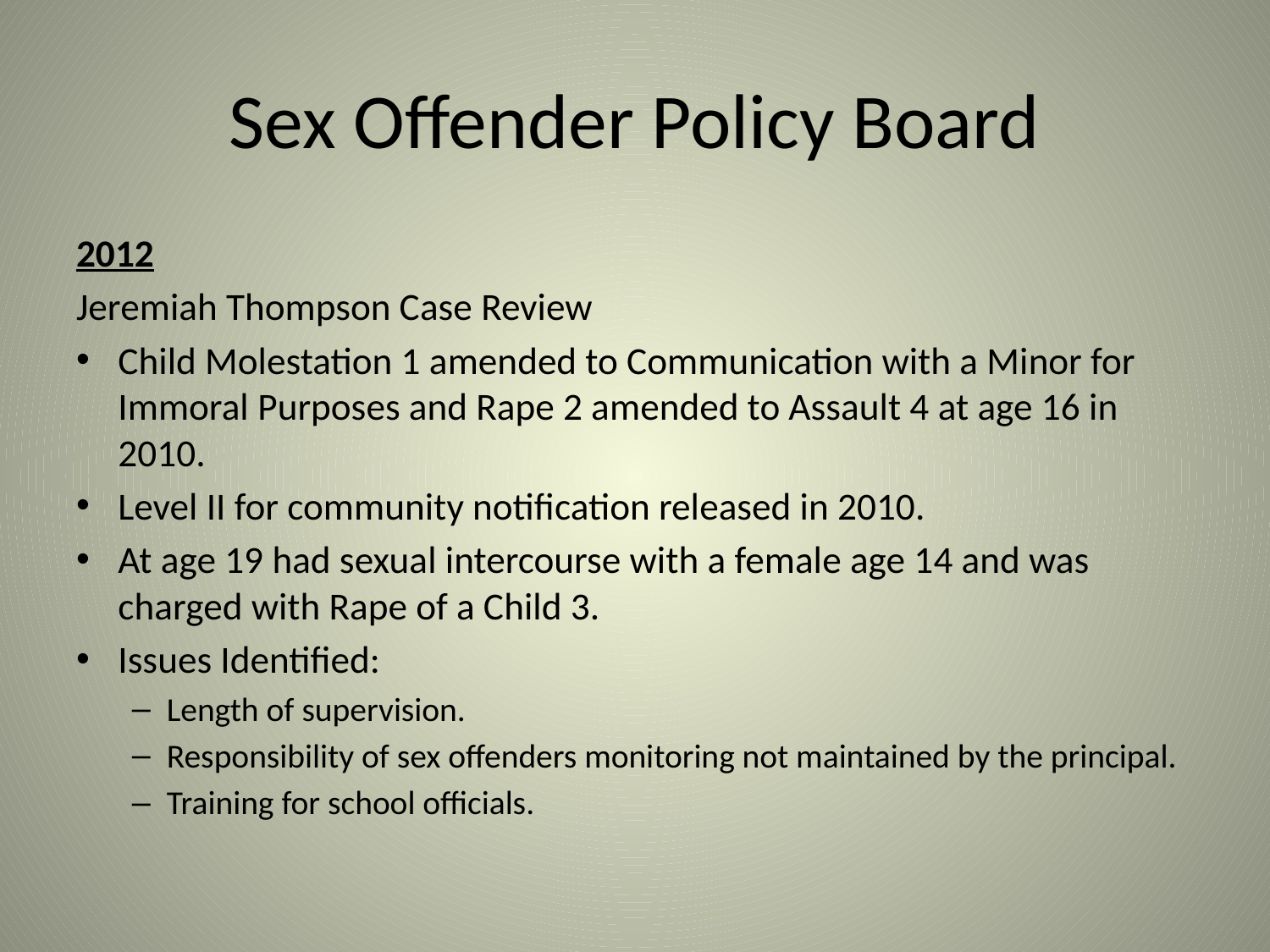

# Sex Offender Policy Board
2012
Jeremiah Thompson Case Review
Child Molestation 1 amended to Communication with a Minor for Immoral Purposes and Rape 2 amended to Assault 4 at age 16 in 2010.
Level II for community notification released in 2010.
At age 19 had sexual intercourse with a female age 14 and was charged with Rape of a Child 3.
Issues Identified:
Length of supervision.
Responsibility of sex offenders monitoring not maintained by the principal.
Training for school officials.